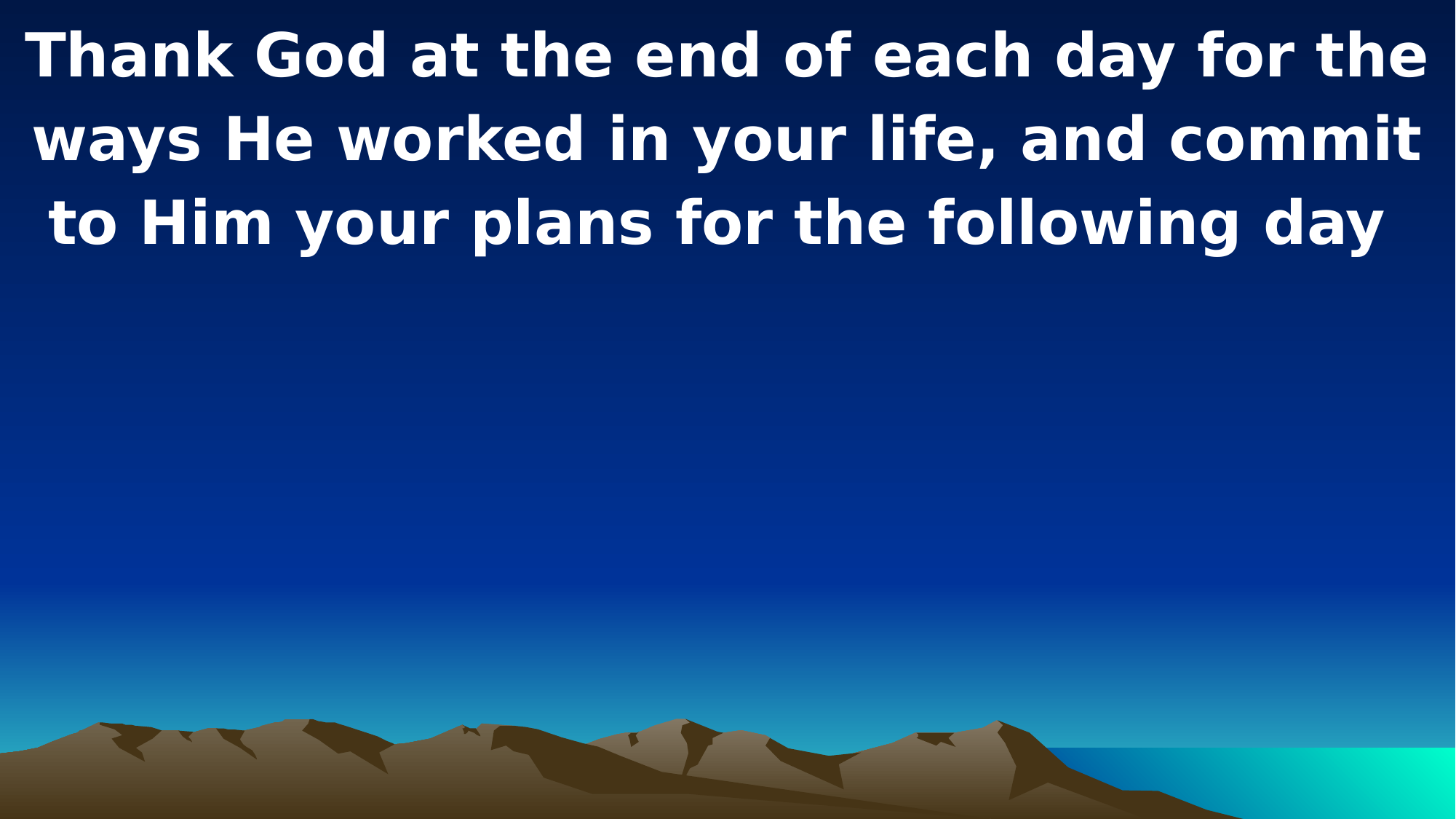

Thank God at the end of each day for the ways He worked in your life, and commit to Him your plans for the following day